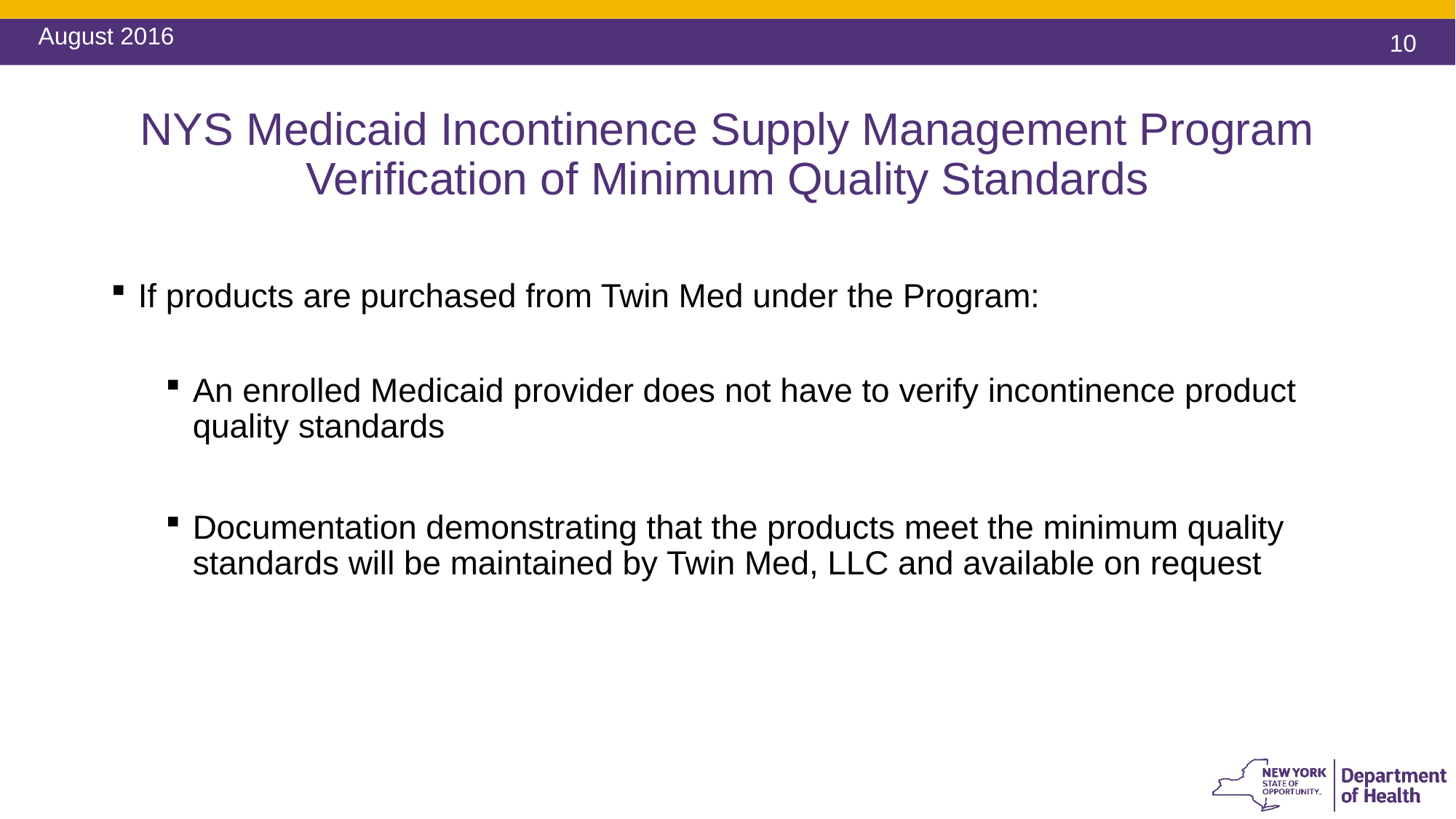

August 2016
# NYS Medicaid Incontinence Supply Management Program Verification of Minimum Quality Standards

If products are purchased from Twin Med under the Program:

An enrolled Medicaid provider does not have to verify incontinence product quality standards

Documentation demonstrating that the products meet the minimum quality standards will be maintained by Twin Med, LLC and available on request